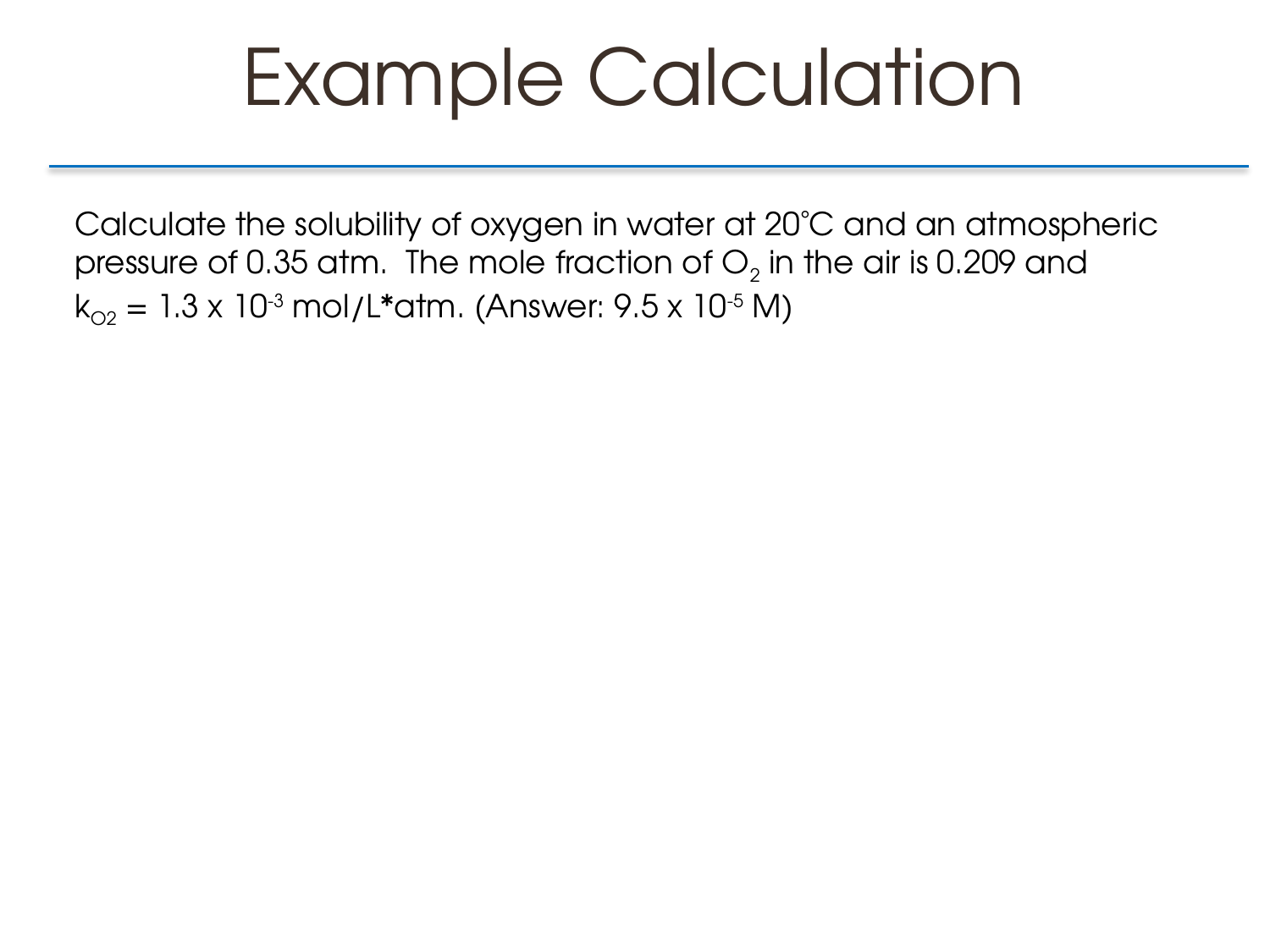

Example Calculation
Calculate the solubility of oxygen in water at 20°C and an atmospheric
pressure of 0.35 atm.  The mole fraction of O2 in the air is 0.209 and
kO2 = 1.3 x 10-3 mol/L*atm. (Answer: 9.5 x 10-5 M)